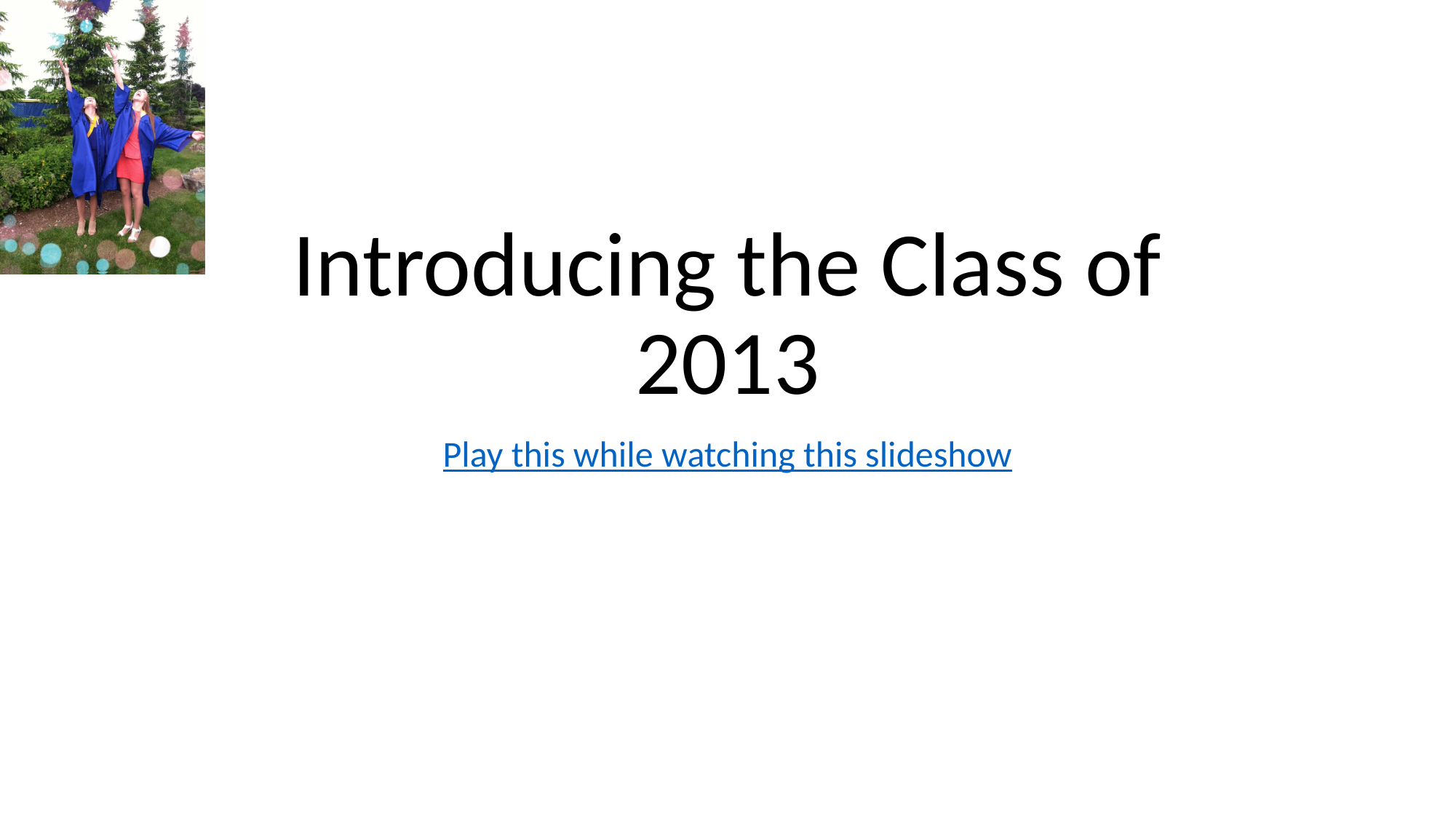

# Introducing the Class of 2013
Play this while watching this slideshow